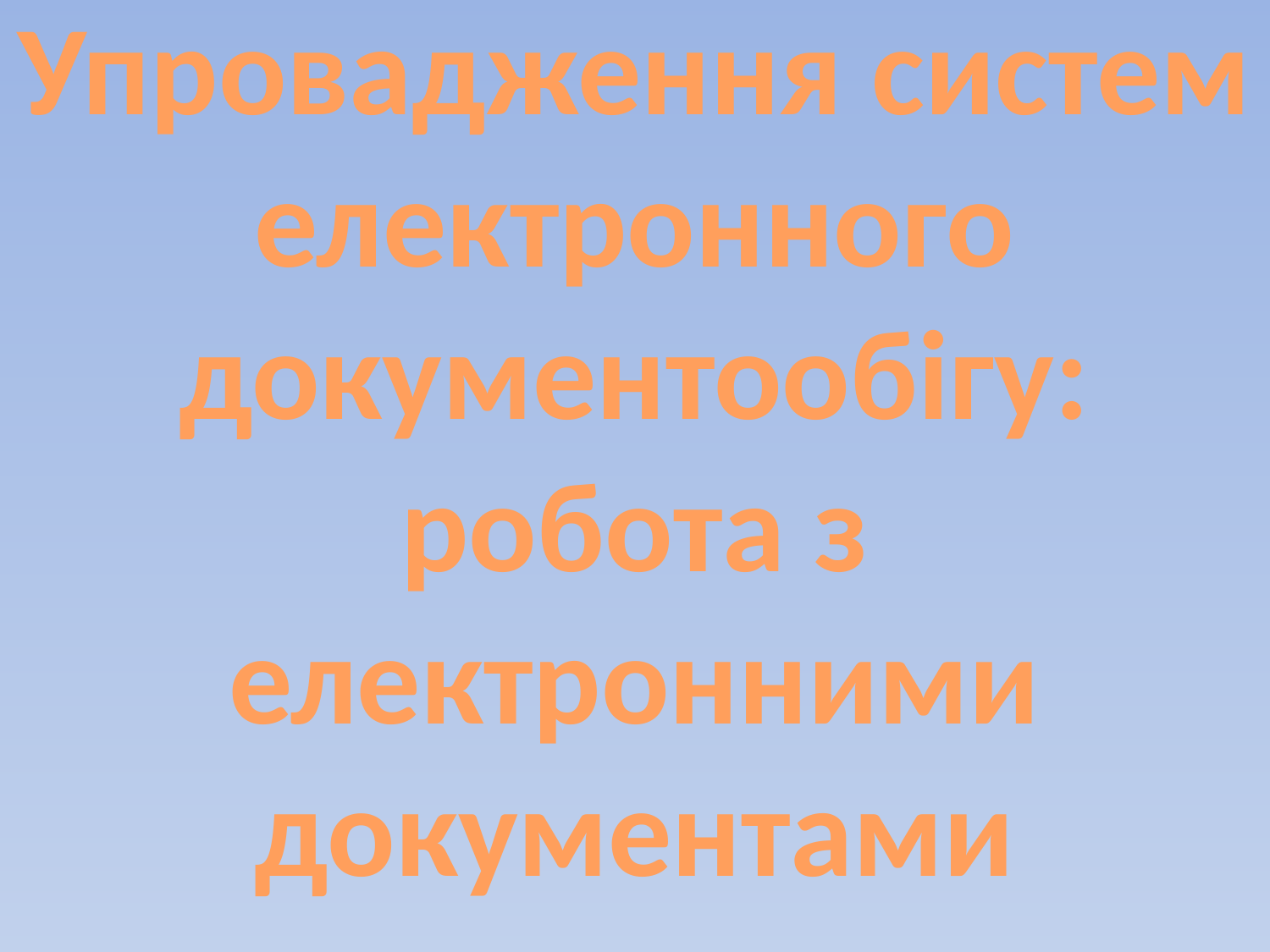

# Упровадження систем електронного документообігу: робота з електронними документами